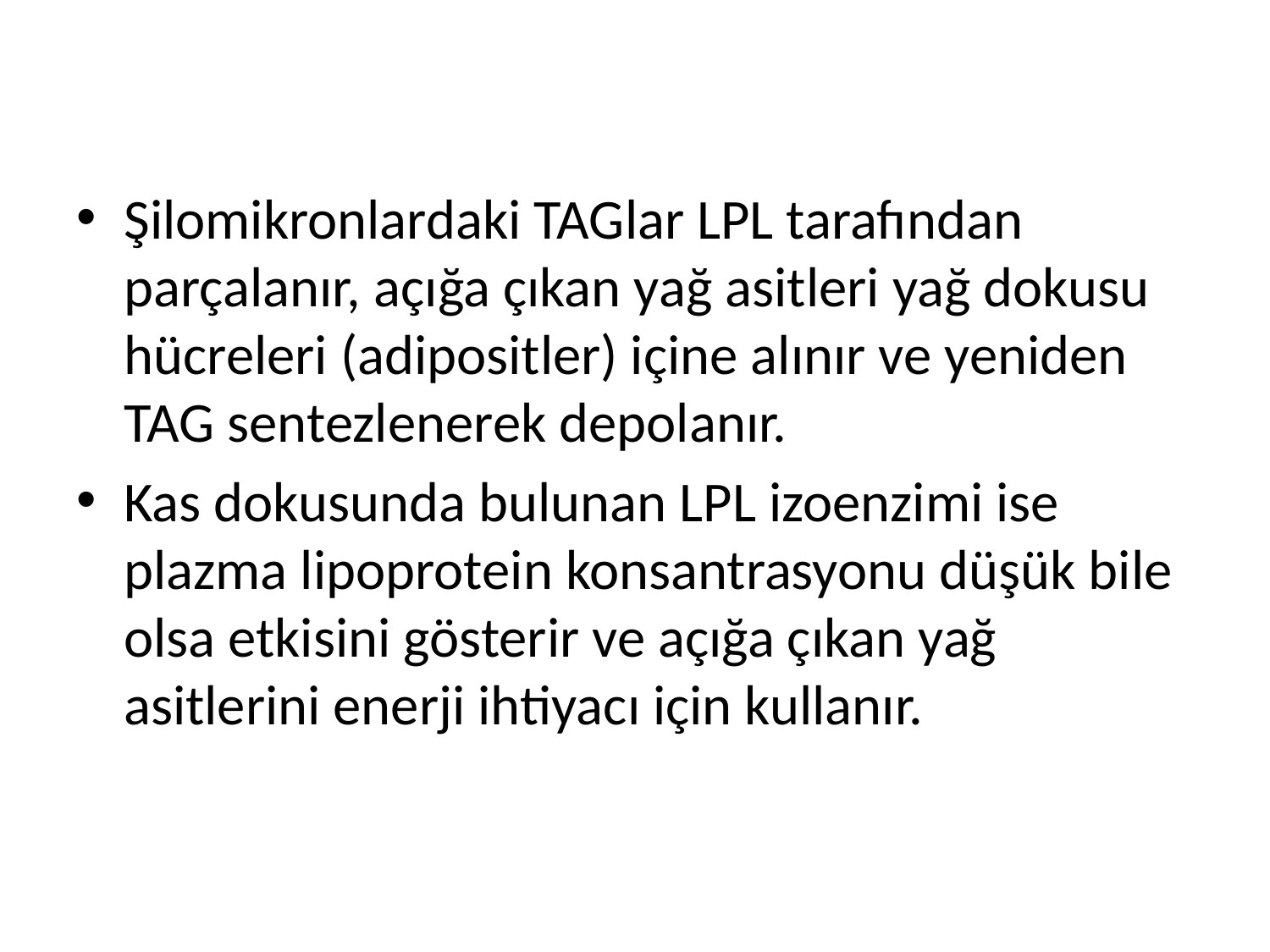

Şilomikronlardaki TAGlar LPL tarafından parçalanır, açığa çıkan yağ asitleri yağ dokusu hücreleri (adipositler) içine alınır ve yeniden TAG sentezlenerek depolanır.
Kas dokusunda bulunan LPL izoenzimi ise plazma lipoprotein konsantrasyonu düşük bile olsa etkisini gösterir ve açığa çıkan yağ asitlerini enerji ihtiyacı için kullanır.